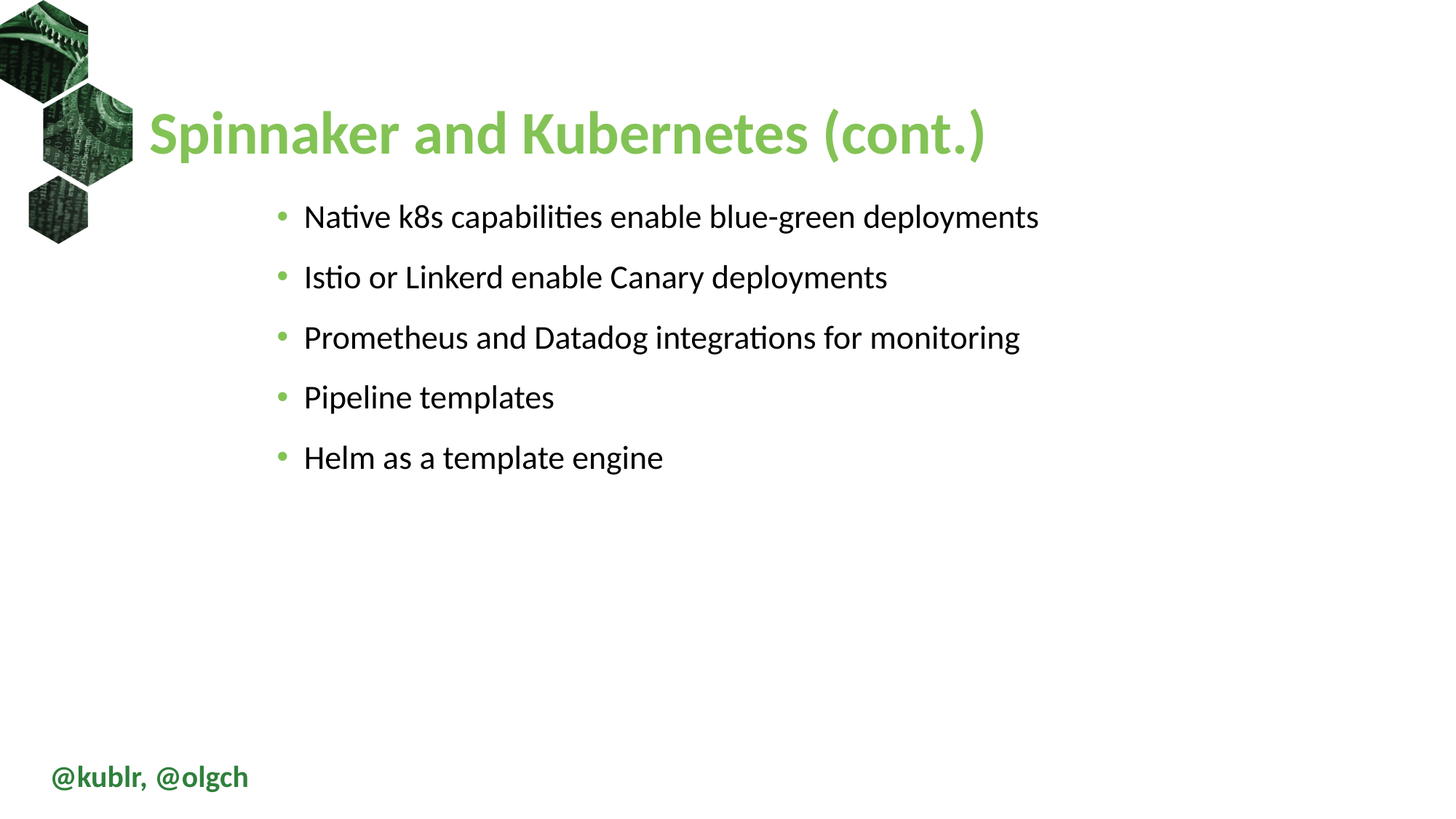

Spinnaker and Kubernetes (cont.)
Native k8s capabilities enable blue-green deployments
Istio or Linkerd enable Canary deployments
Prometheus and Datadog integrations for monitoring
Pipeline templates
Helm as a template engine

@kublr, @olgch